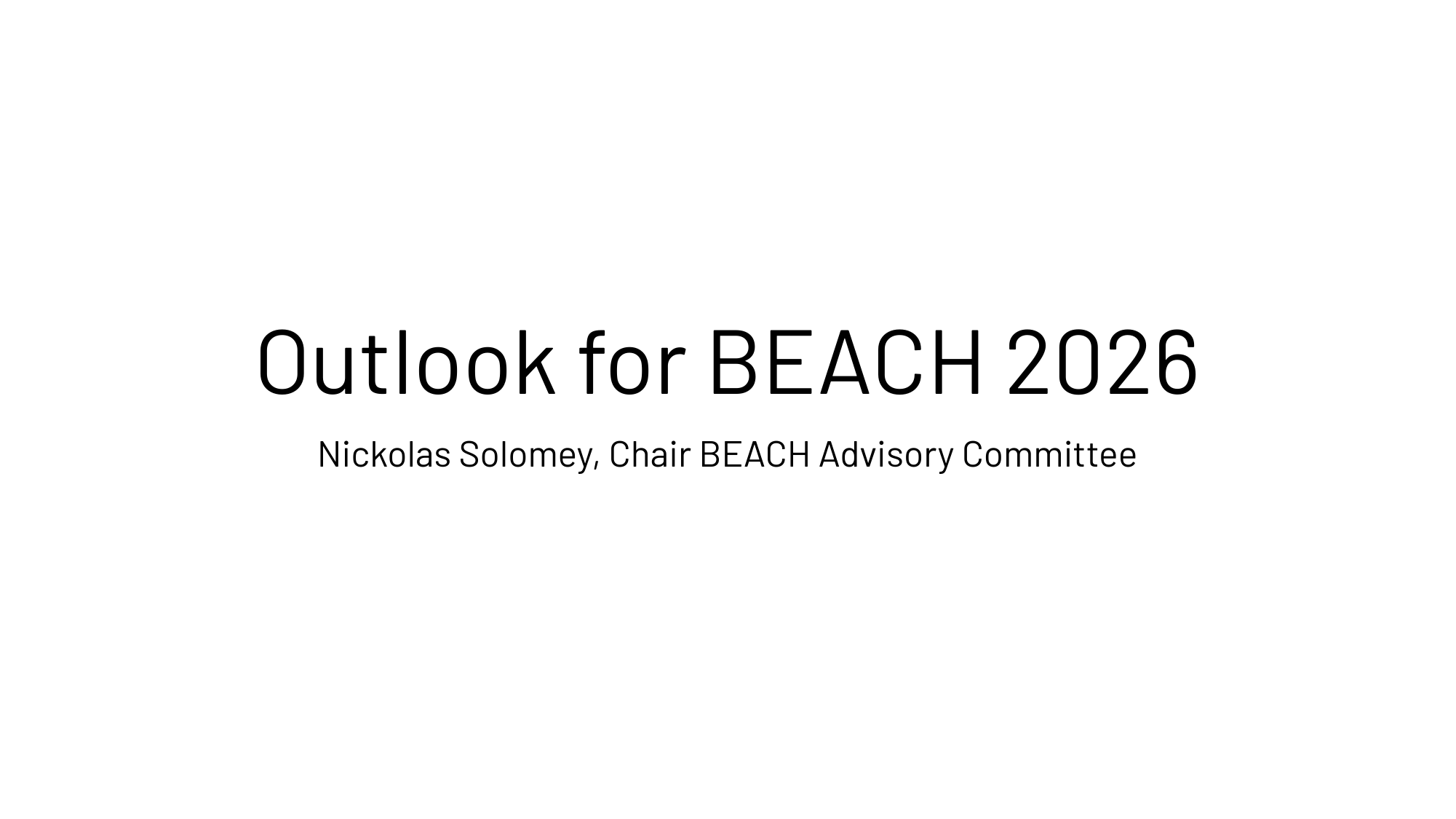

# Outlook for BEACH 2026
Nickolas Solomey, Chair BEACH Advisory Committee